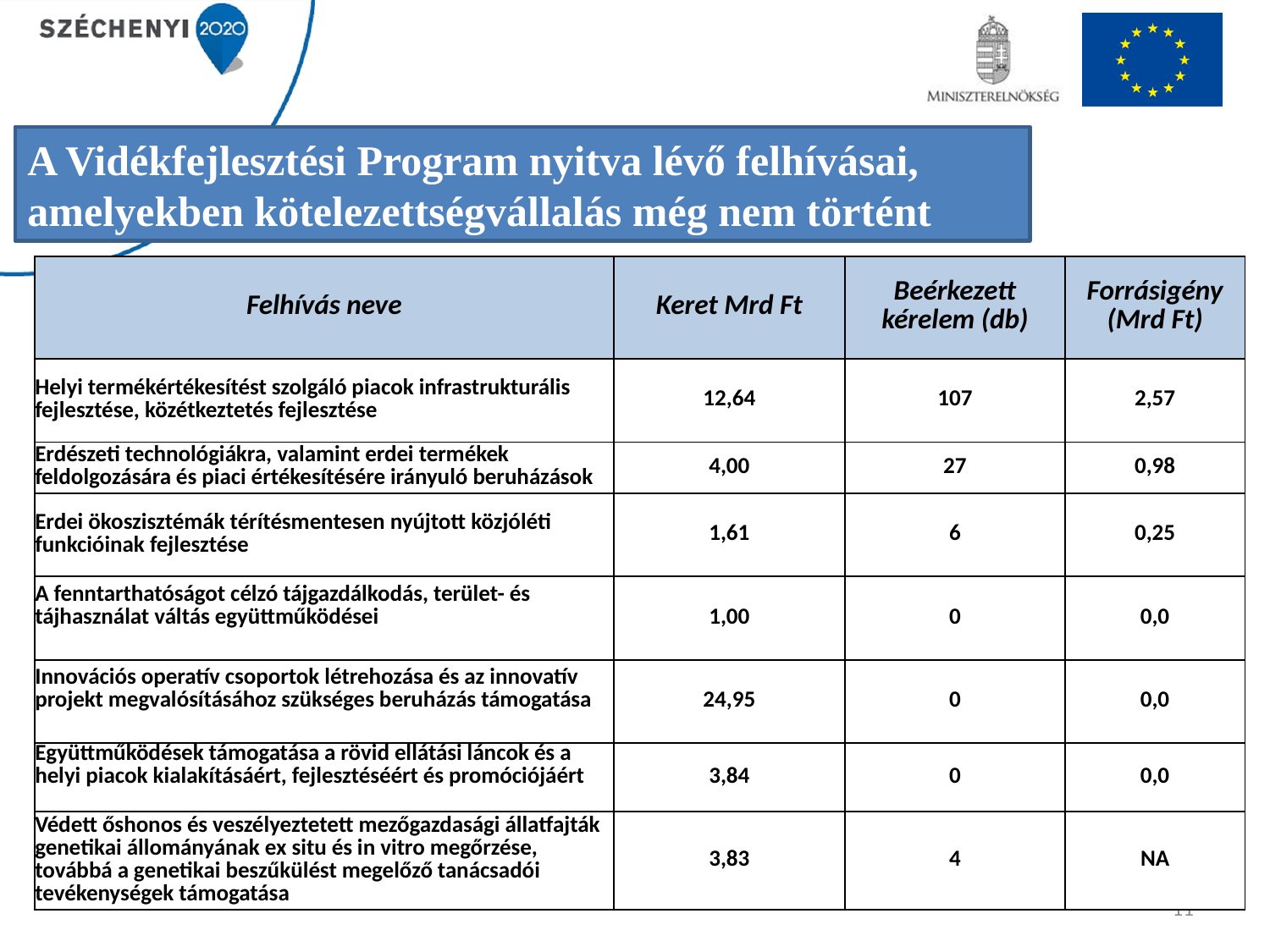

A Vidékfejlesztési Program nyitva lévő felhívásai, amelyekben kötelezettségvállalás még nem történt
| Felhívás neve | Keret Mrd Ft | Beérkezett kérelem (db) | Forrásigény (Mrd Ft) |
| --- | --- | --- | --- |
| Helyi termékértékesítést szolgáló piacok infrastrukturális fejlesztése, közétkeztetés fejlesztése | 12,64 | 107 | 2,57 |
| Erdészeti technológiákra, valamint erdei termékek feldolgozására és piaci értékesítésére irányuló beruházások | 4,00 | 27 | 0,98 |
| Erdei ökoszisztémák térítésmentesen nyújtott közjóléti funkcióinak fejlesztése | 1,61 | 6 | 0,25 |
| A fenntarthatóságot célzó tájgazdálkodás, terület- és tájhasználat váltás együttműködései | 1,00 | 0 | 0,0 |
| Innovációs operatív csoportok létrehozása és az innovatív projekt megvalósításához szükséges beruházás támogatása | 24,95 | 0 | 0,0 |
| Együttműködések támogatása a rövid ellátási láncok és a helyi piacok kialakításáért, fejlesztéséért és promóciójáért | 3,84 | 0 | 0,0 |
| Védett őshonos és veszélyeztetett mezőgazdasági állatfajták genetikai állományának ex situ és in vitro megőrzése, továbbá a genetikai beszűkülést megelőző tanácsadói tevékenységek támogatása | 3,83 | 4 | NA |
11